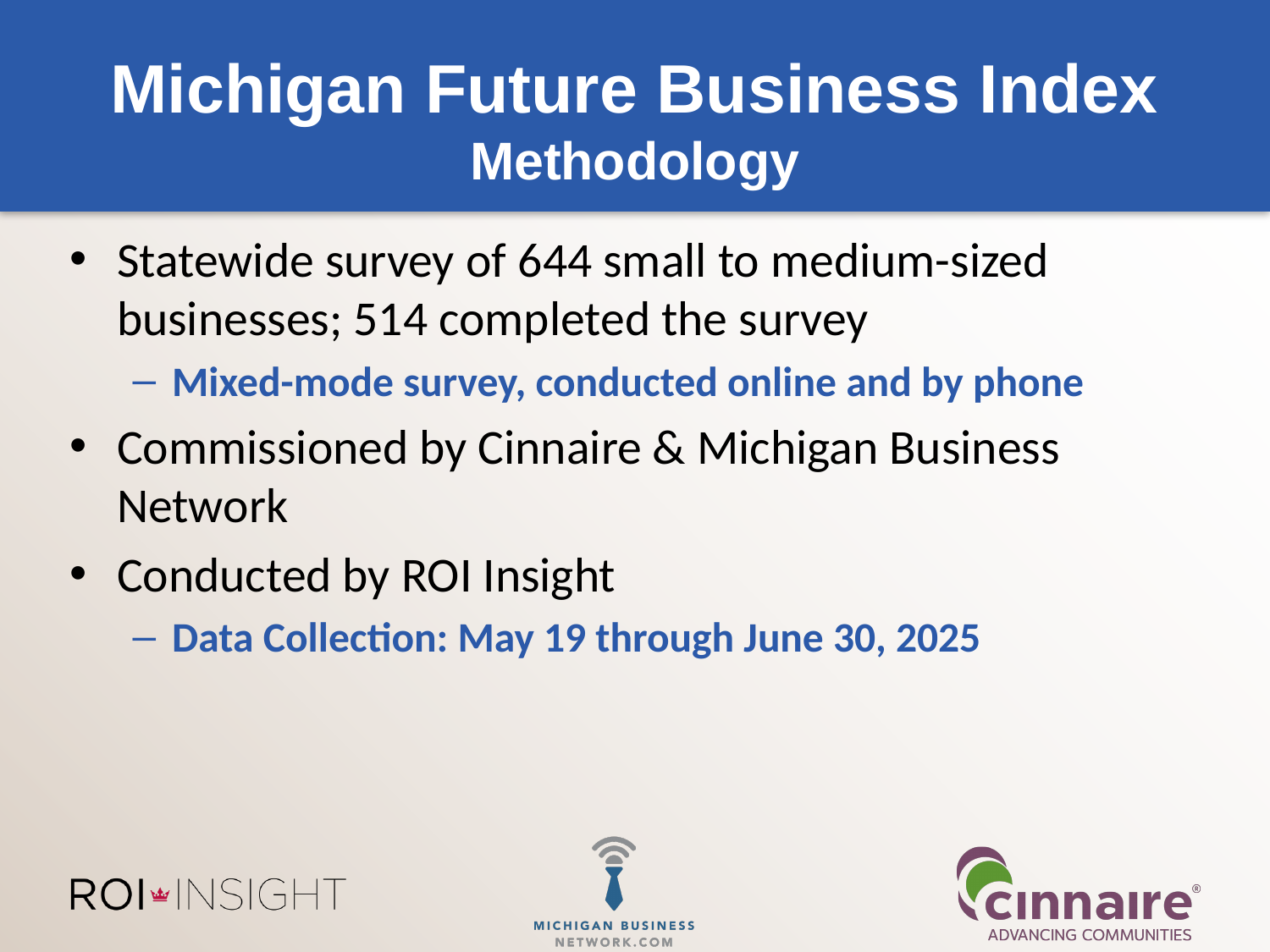

# Michigan Future Business Index Methodology
Statewide survey of 644 small to medium-sized businesses; 514 completed the survey
Mixed-mode survey, conducted online and by phone
Commissioned by Cinnaire & Michigan Business Network
Conducted by ROI Insight
Data Collection: May 19 through June 30, 2025